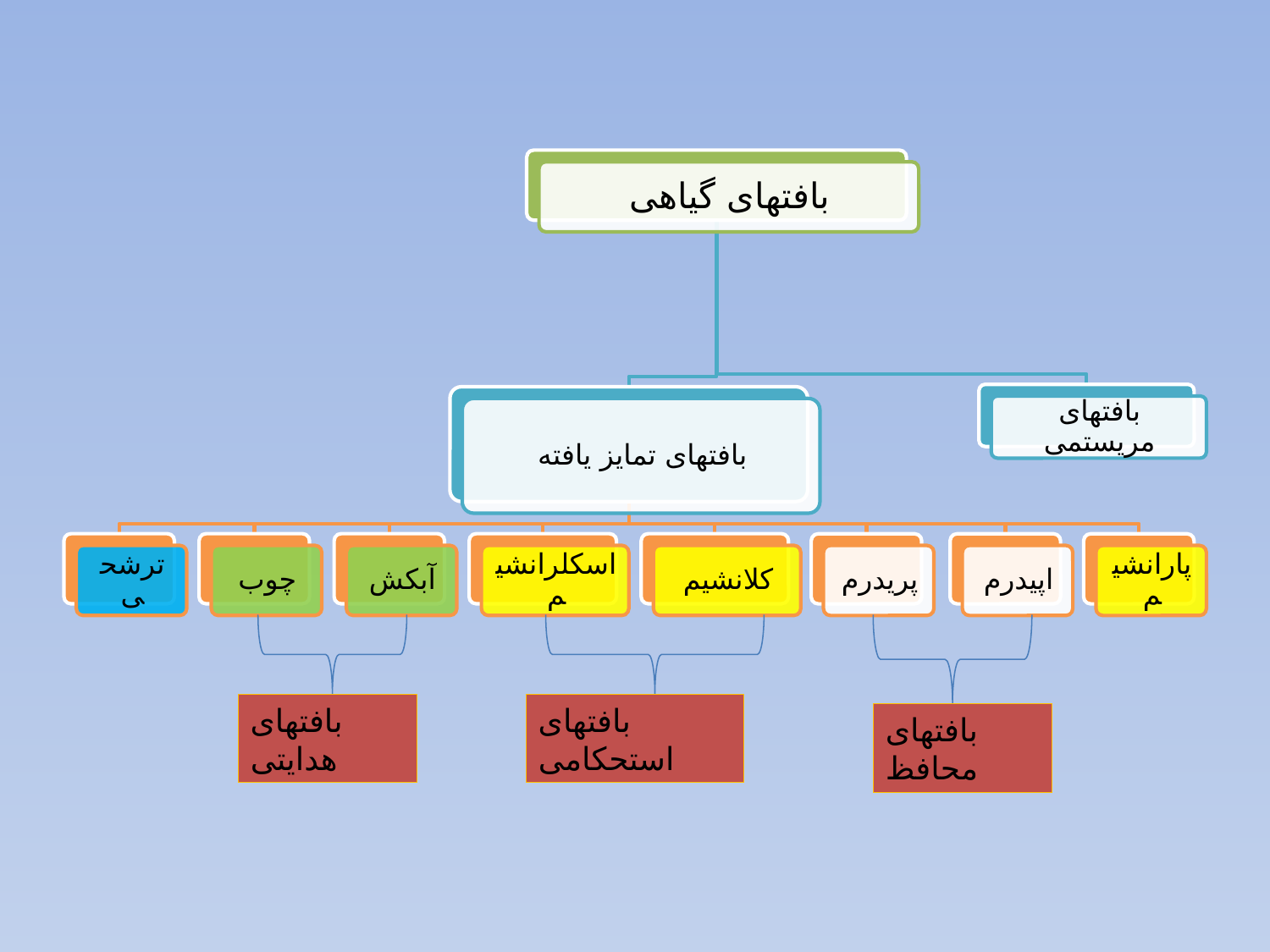

بافتهای گیاهی
بافتهای تمایز یافته
ترشحی
چوب
آبکش
اسکلرانشیم
کلانشیم
پریدرم
اپیدرم
پارانشیم
بافتهای مریستمی

بافتهای هدایتی
بافتهای استحکامی
بافتهای محافظ